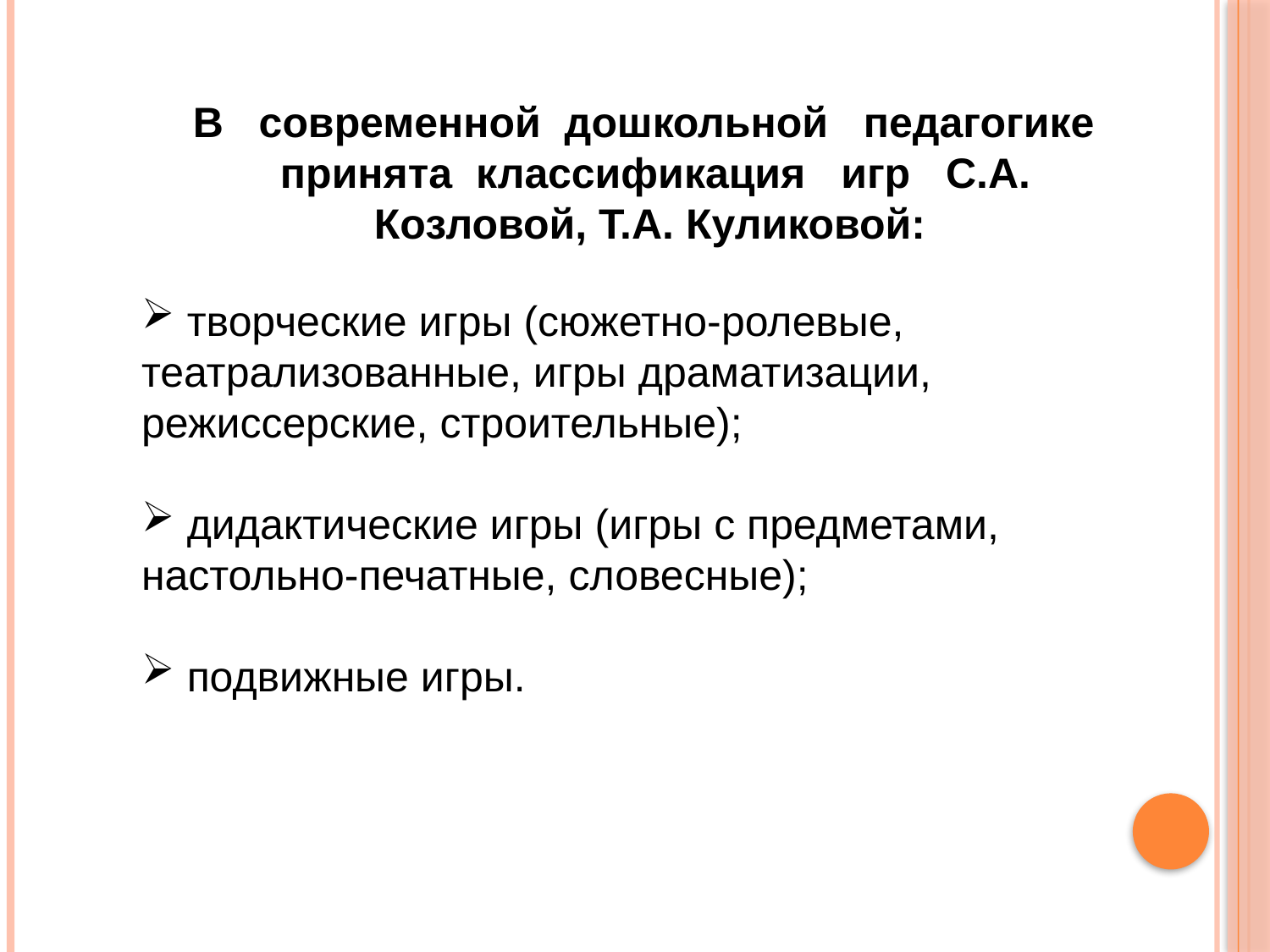

В   современной  дошкольной   педагогике   принята  классификация   игр   С.А. Козловой, Т.А. Куликовой:
 творческие игры (сюжетно-ролевые, театрализованные, игры драматизации, режиссерские, строительные);

 дидактические игры (игры с предметами, настольно-печатные, словесные);

 подвижные игры.